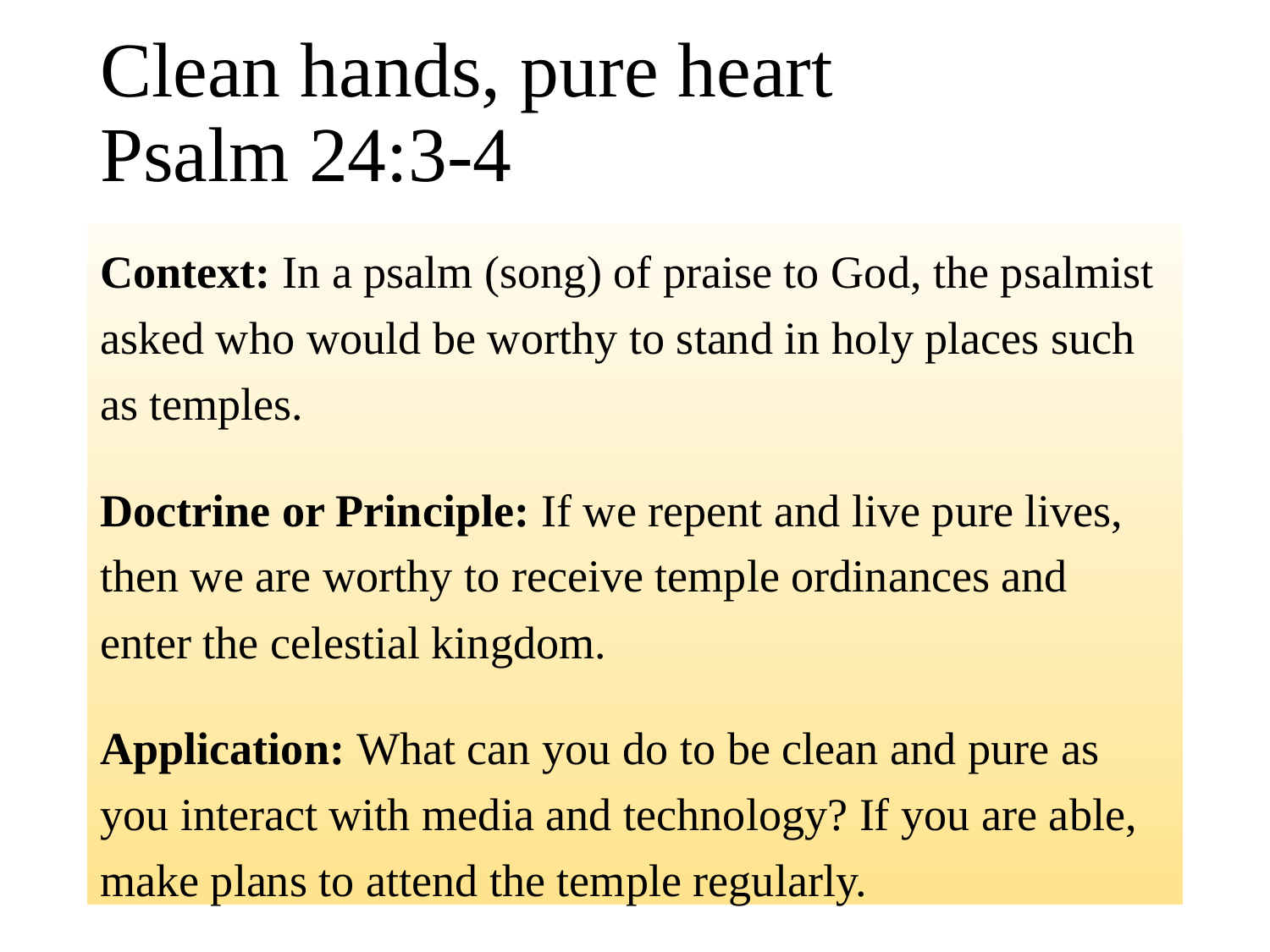

# Clean hands, pure heart Psalm 24:3-4
Context: In a psalm (song) of praise to God, the psalmist asked who would be worthy to stand in holy places such as temples.
Doctrine or Principle: If we repent and live pure lives, then we are worthy to receive temple ordinances and enter the celestial kingdom.
Application: What can you do to be clean and pure as you interact with media and technology? If you are able, make plans to attend the temple regularly.